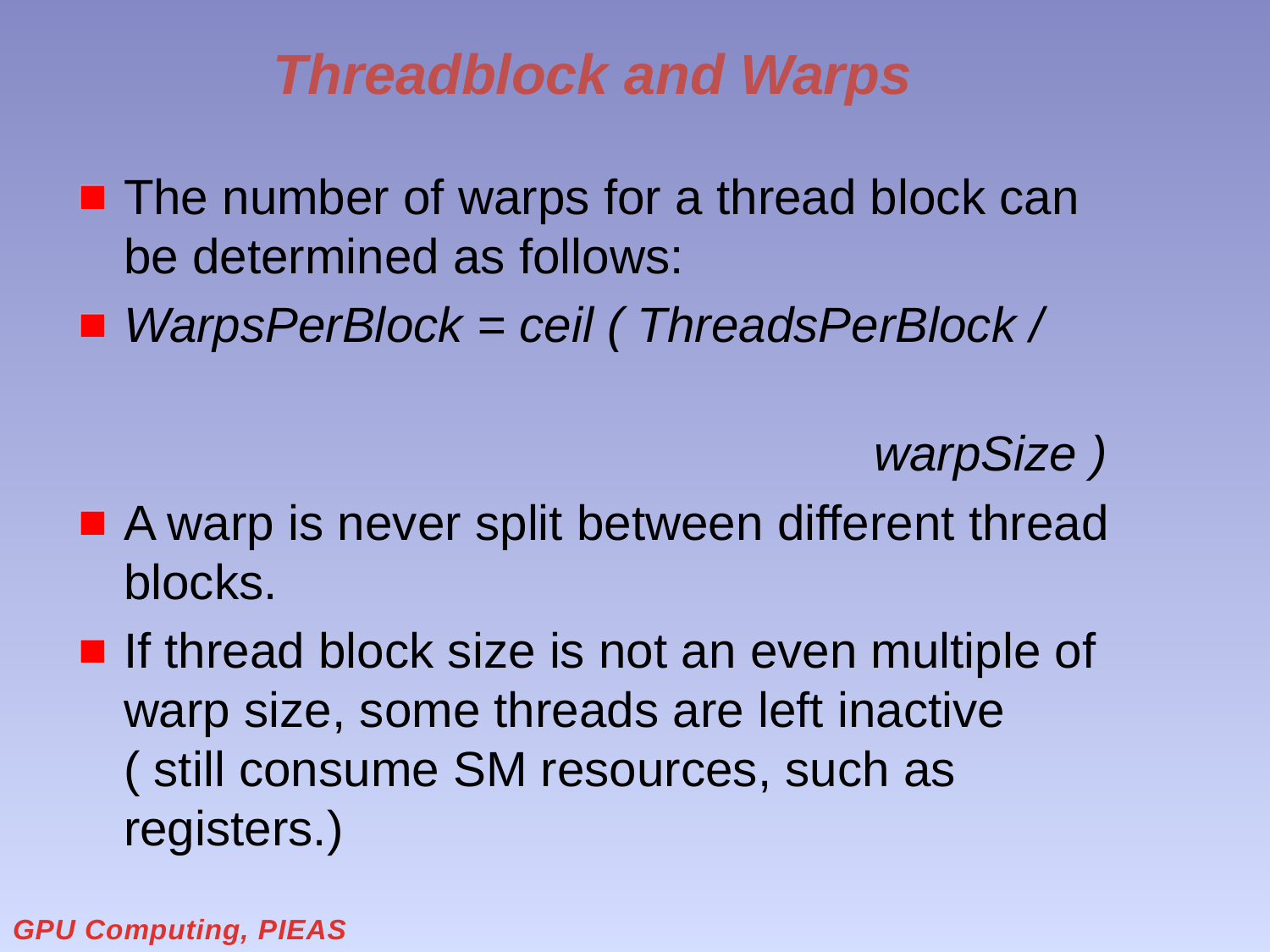

# Threadblock and Warps
The number of warps for a thread block can be determined as follows:
WarpsPerBlock = ceil ( ThreadsPerBlock /
                                                          warpSize )
A warp is never split between different thread blocks.
If thread block size is not an even multiple of warp size, some threads are left inactive ( still consume SM resources, such as registers.)